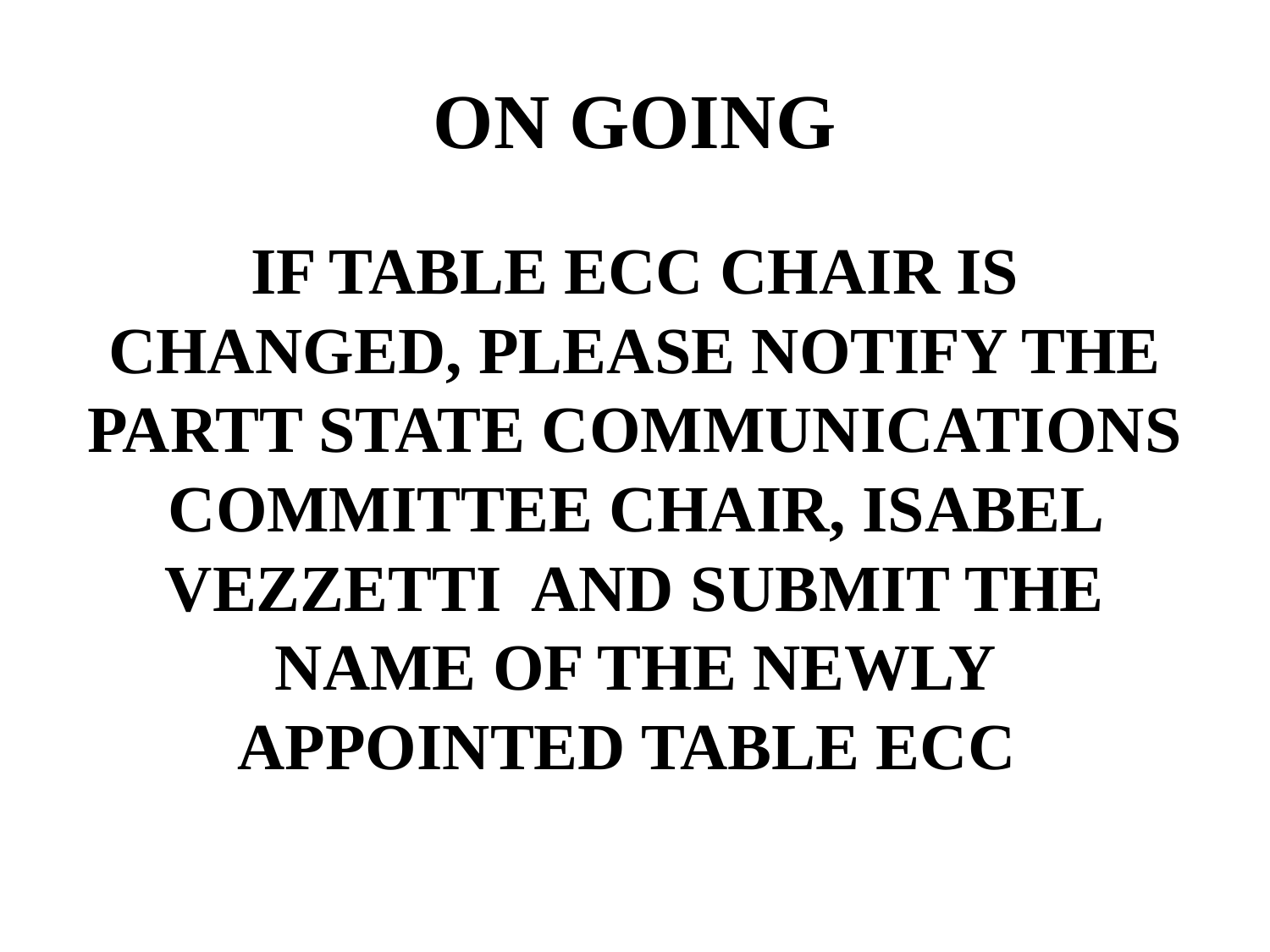

# ON GOING
IF TABLE ECC CHAIR IS CHANGED, PLEASE NOTIFY THE PARTT STATE COMMUNICATIONS COMMITTEE CHAIR, ISABEL VEZZETTI  AND SUBMIT THE NAME OF THE NEWLY APPOINTED TABLE ECC